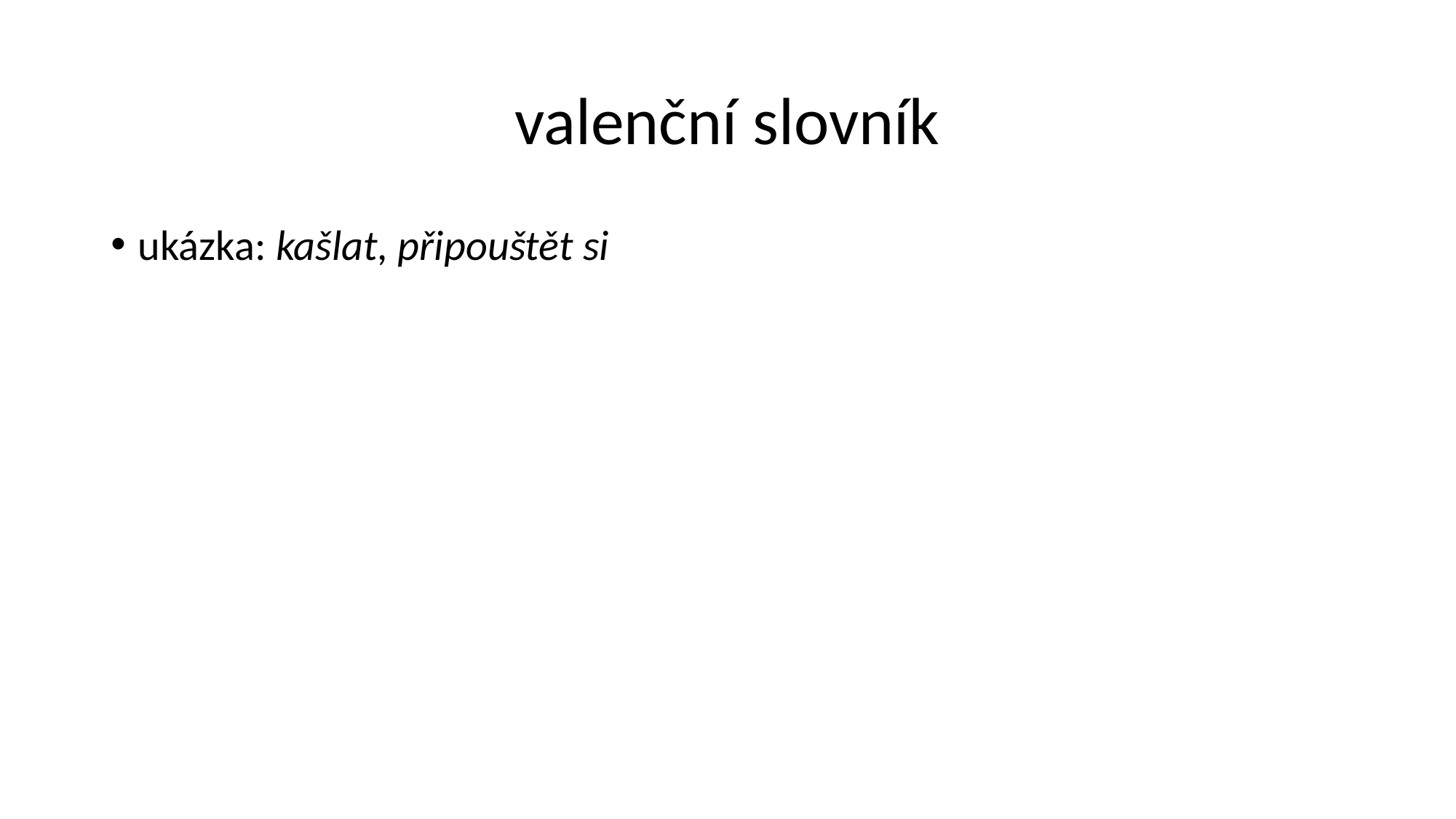

# valenční slovník
ukázka: kašlat, připouštět si